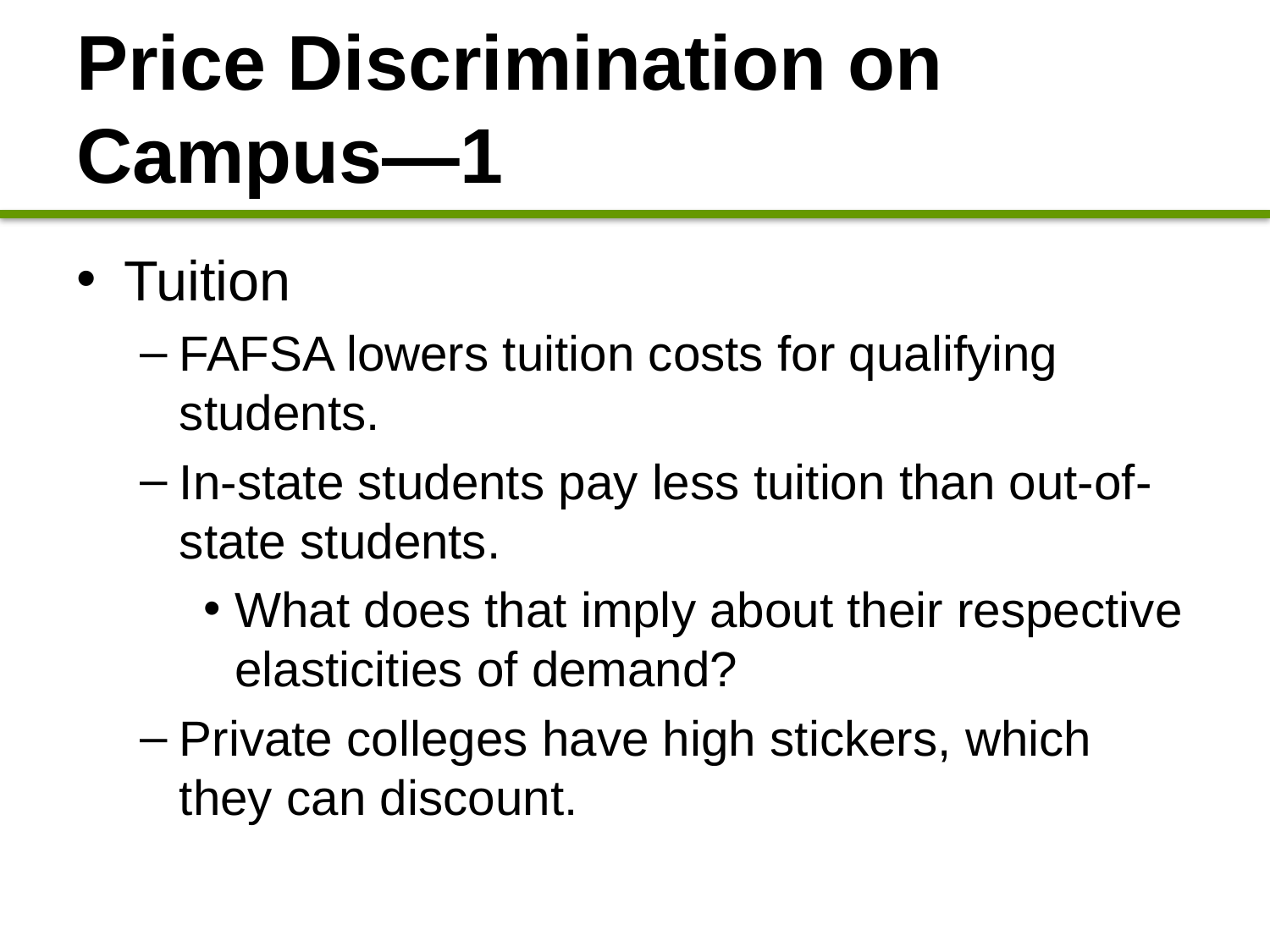

# Price Discrimination on Campus—1
Tuition
FAFSA lowers tuition costs for qualifying students.
In-state students pay less tuition than out-of-state students.
What does that imply about their respective elasticities of demand?
Private colleges have high stickers, which they can discount.